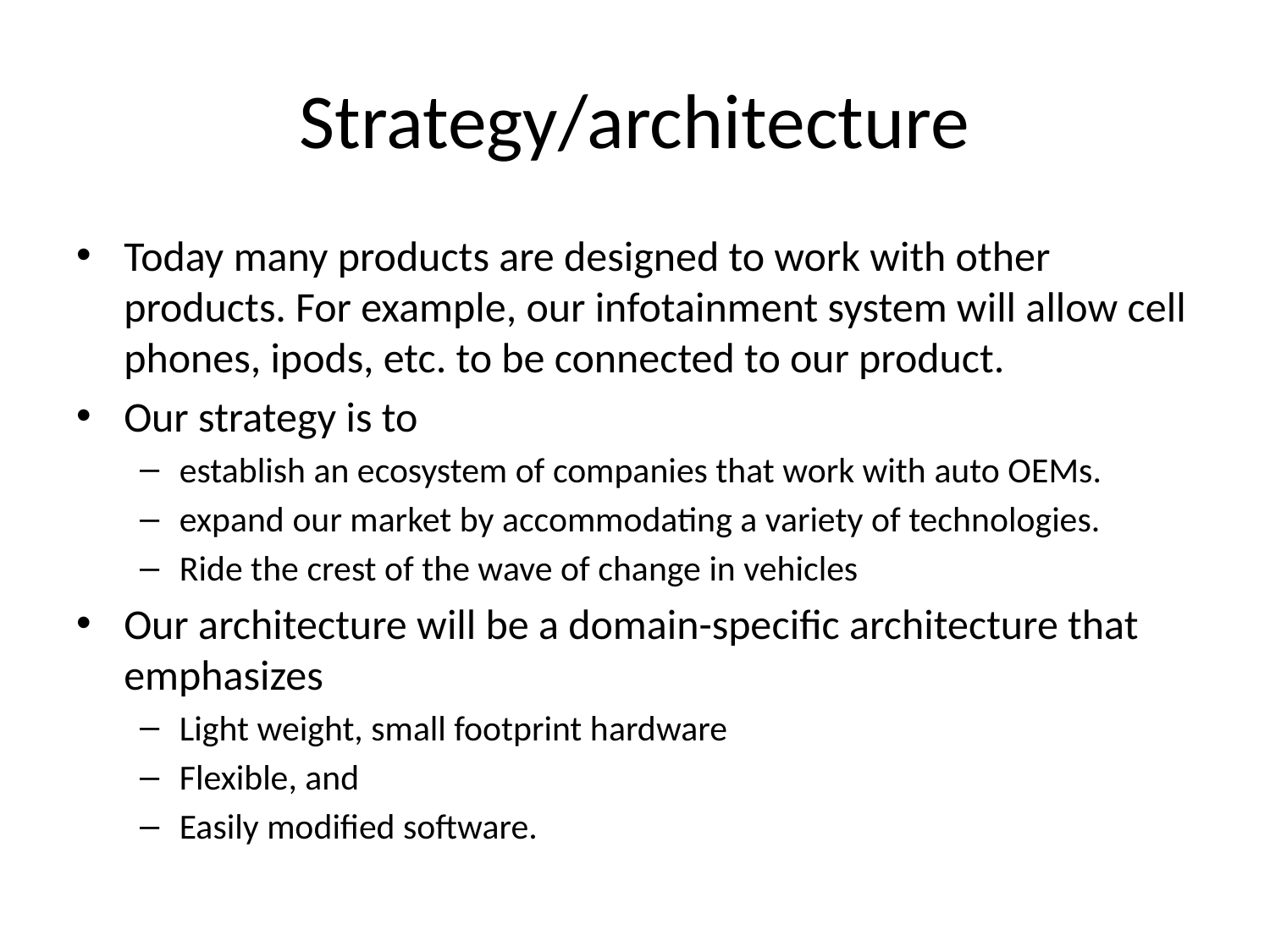

# Strategy/architecture
Today many products are designed to work with other products. For example, our infotainment system will allow cell phones, ipods, etc. to be connected to our product.
Our strategy is to
establish an ecosystem of companies that work with auto OEMs.
expand our market by accommodating a variety of technologies.
Ride the crest of the wave of change in vehicles
Our architecture will be a domain-specific architecture that emphasizes
Light weight, small footprint hardware
Flexible, and
Easily modified software.